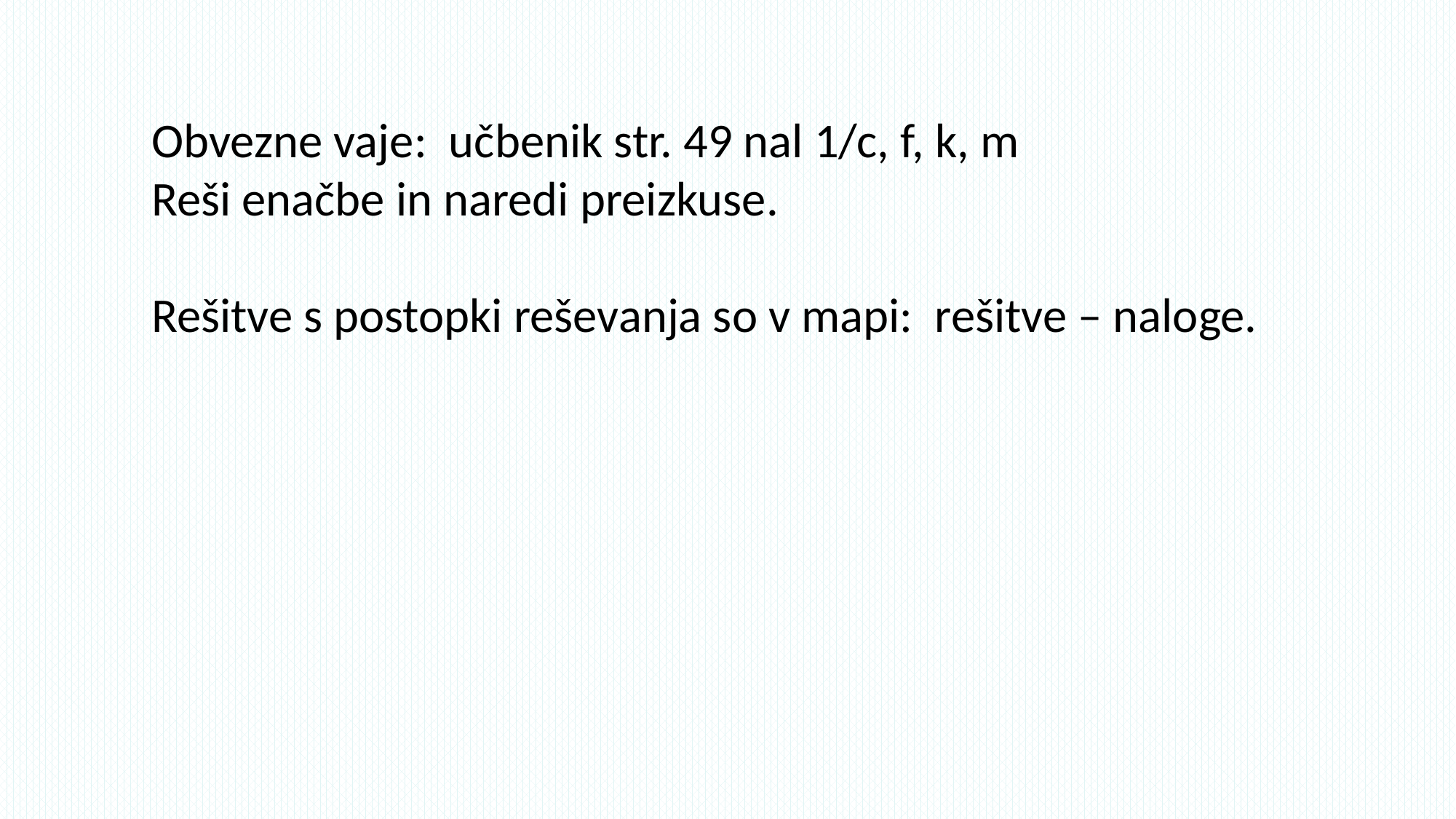

Obvezne vaje:  učbenik str. 49 nal 1/c, f, k, m
Reši enačbe in naredi preizkuse.

Rešitve s postopki reševanja so v mapi:  rešitve – naloge.